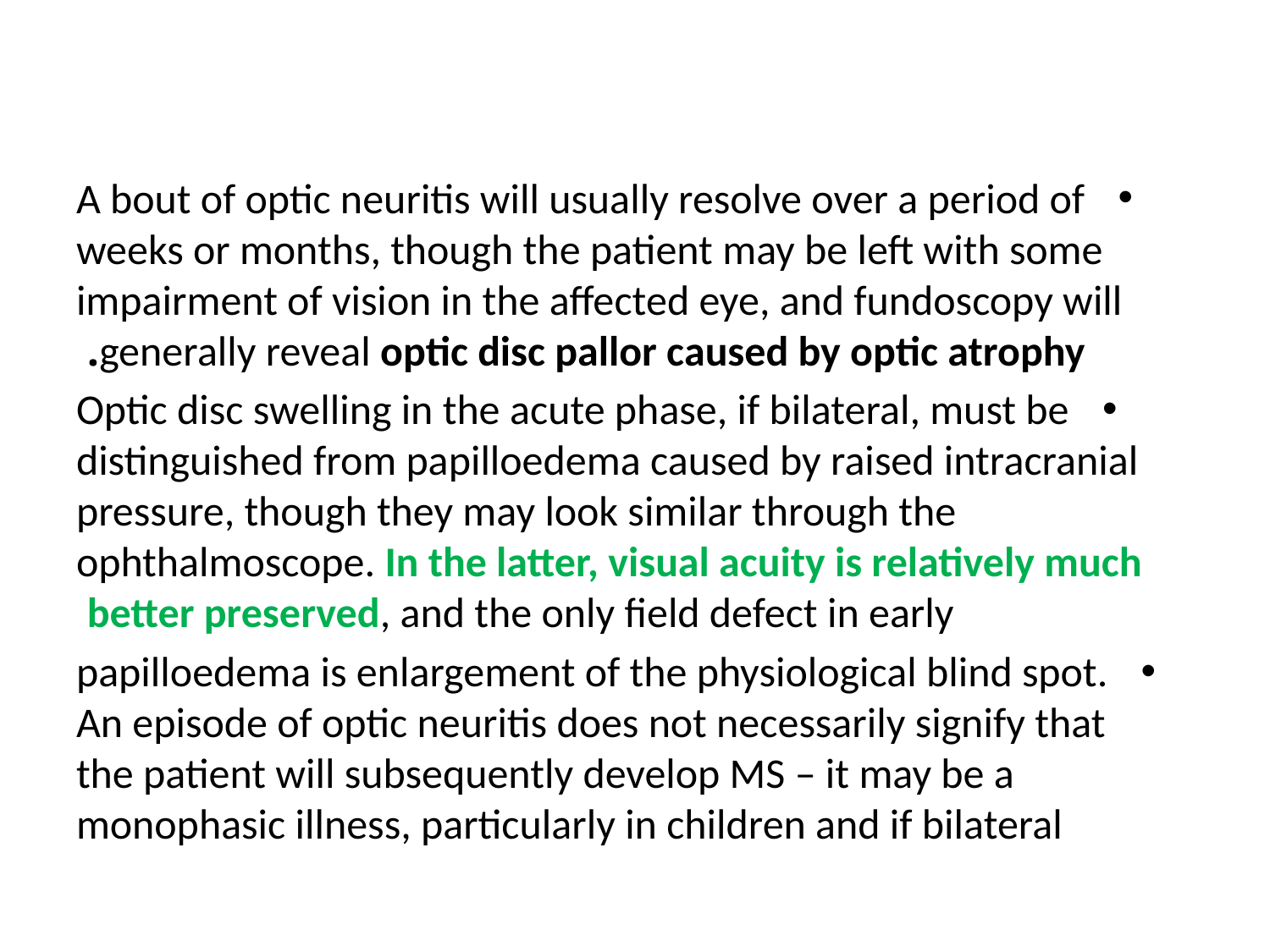

A bout of optic neuritis will usually resolve over a period of weeks or months, though the patient may be left with some impairment of vision in the affected eye, and fundoscopy will generally reveal optic disc pallor caused by optic atrophy.
Optic disc swelling in the acute phase, if bilateral, must be distinguished from papilloedema caused by raised intracranial pressure, though they may look similar through the ophthalmoscope. In the latter, visual acuity is relatively much better preserved, and the only field defect in early
papilloedema is enlargement of the physiological blind spot. An episode of optic neuritis does not necessarily signify that the patient will subsequently develop MS – it may be a monophasic illness, particularly in children and if bilateral